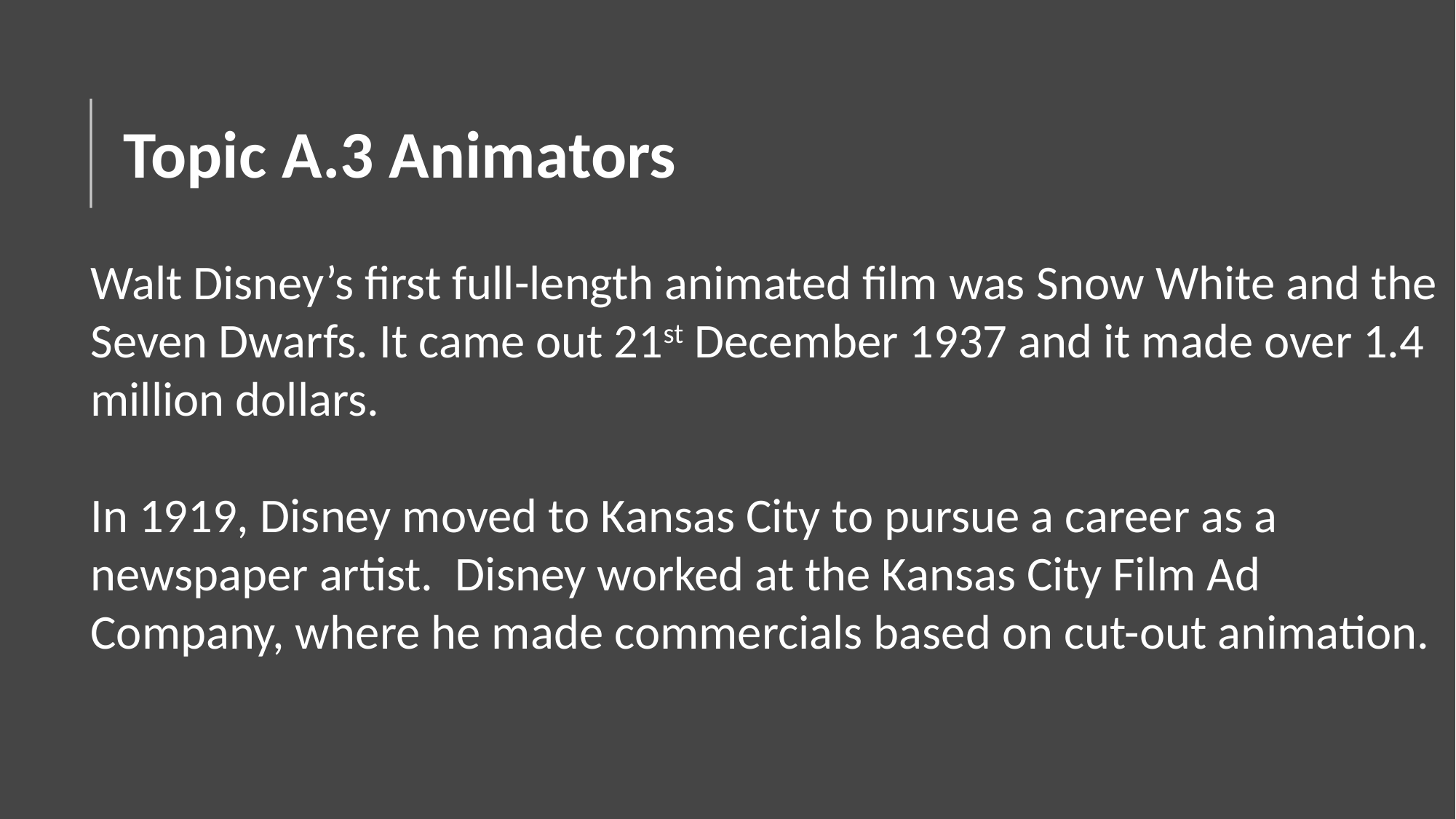

# Topic A.3 Animators

Walt Disney’s first full-length animated film was Snow White and the Seven Dwarfs. It came out 21st December 1937 and it made over 1.4 million dollars.

In 1919, Disney moved to Kansas City to pursue a career as a newspaper artist.  Disney worked at the Kansas City Film Ad Company, where he made commercials based on cut-out animation.